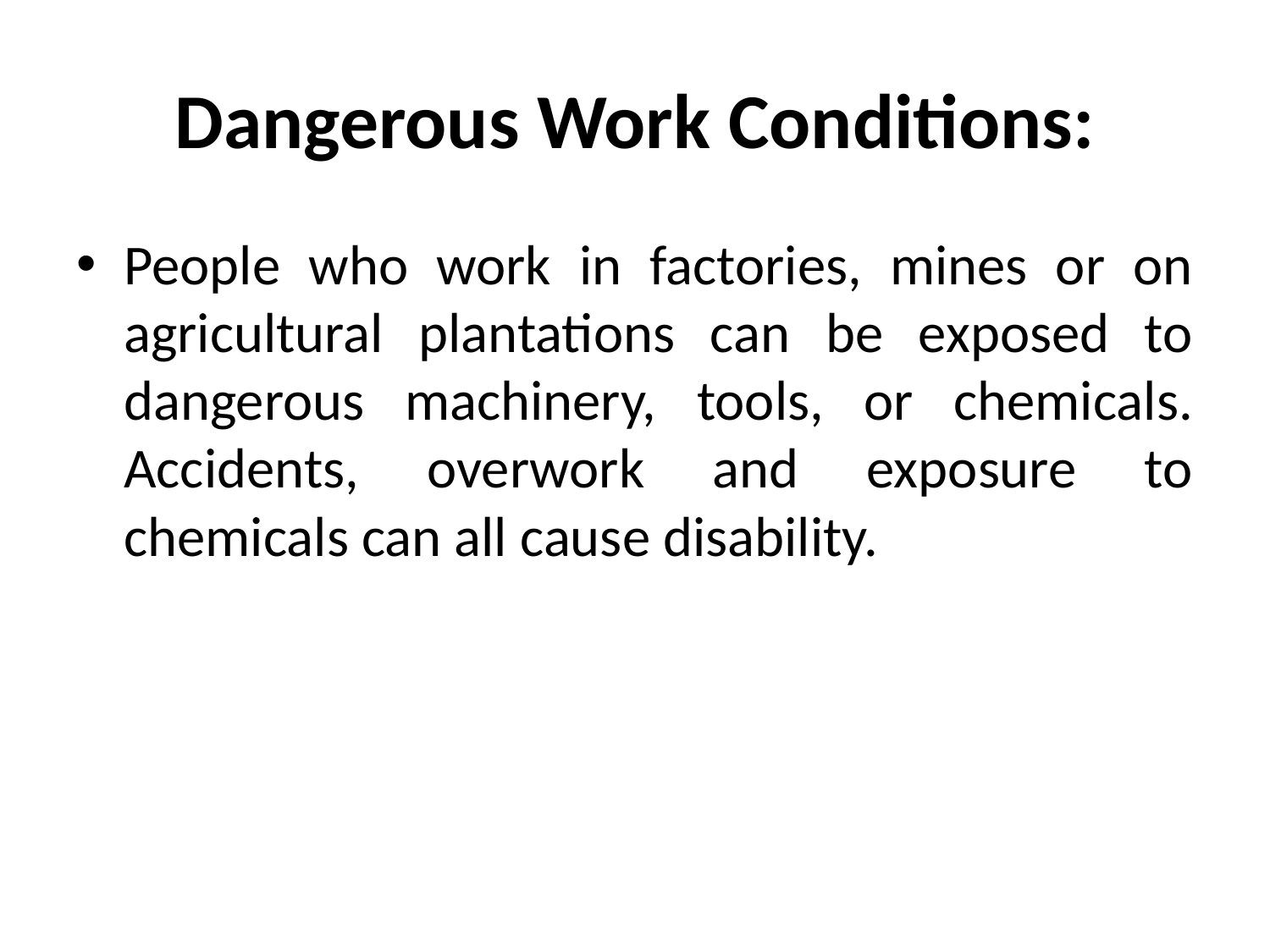

# Dangerous Work Conditions:
People who work in factories, mines or on agricultural plantations can be exposed to dangerous machinery, tools, or chemicals. Accidents, overwork and exposure to chemicals can all cause disability.